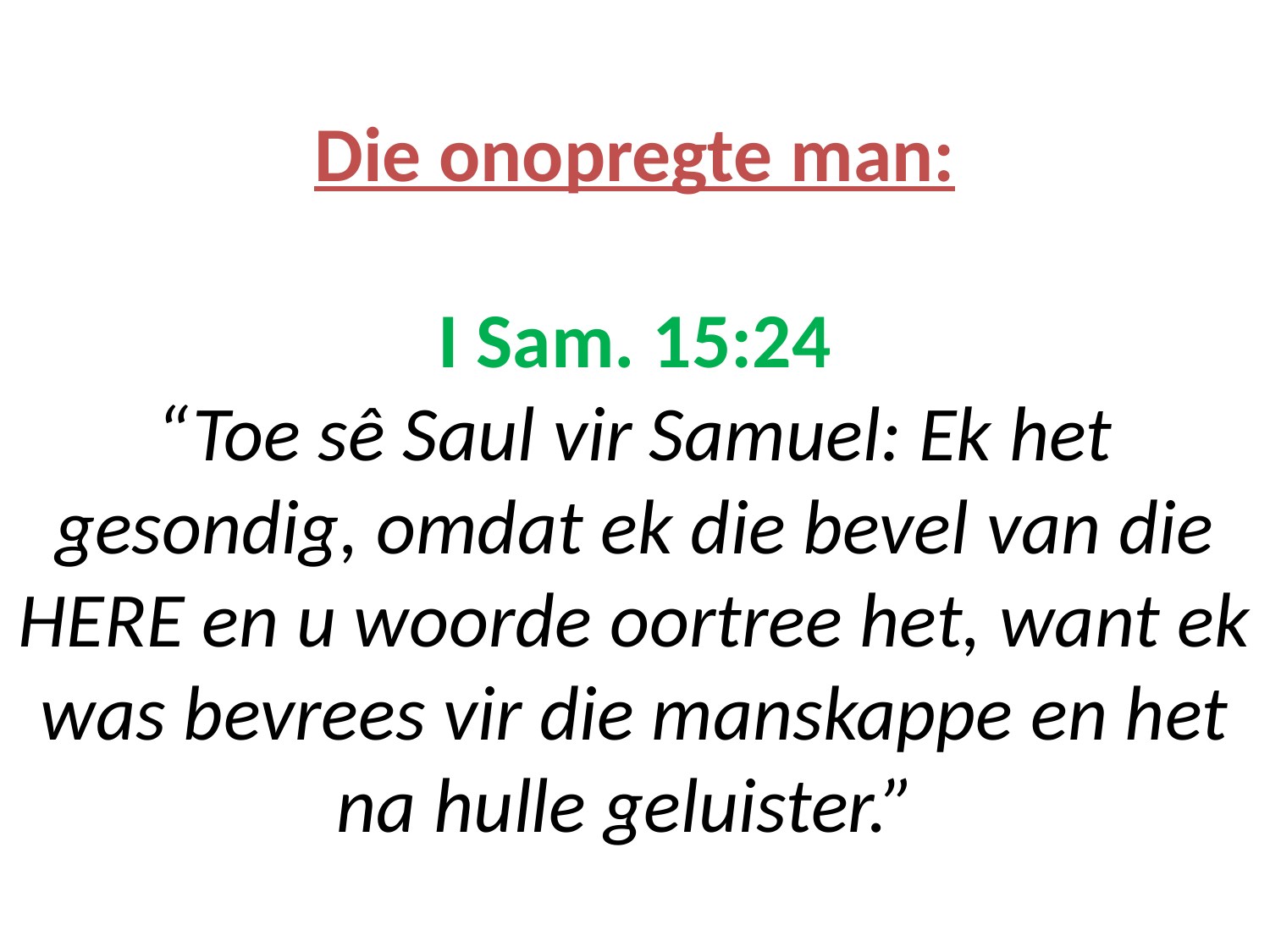

# Die onopregte man: I Sam. 15:24 “Toe sê Saul vir Samuel: Ek het gesondig, omdat ek die bevel van die HERE en u woorde oortree het, want ek was bevrees vir die manskappe en het na hulle geluister.”